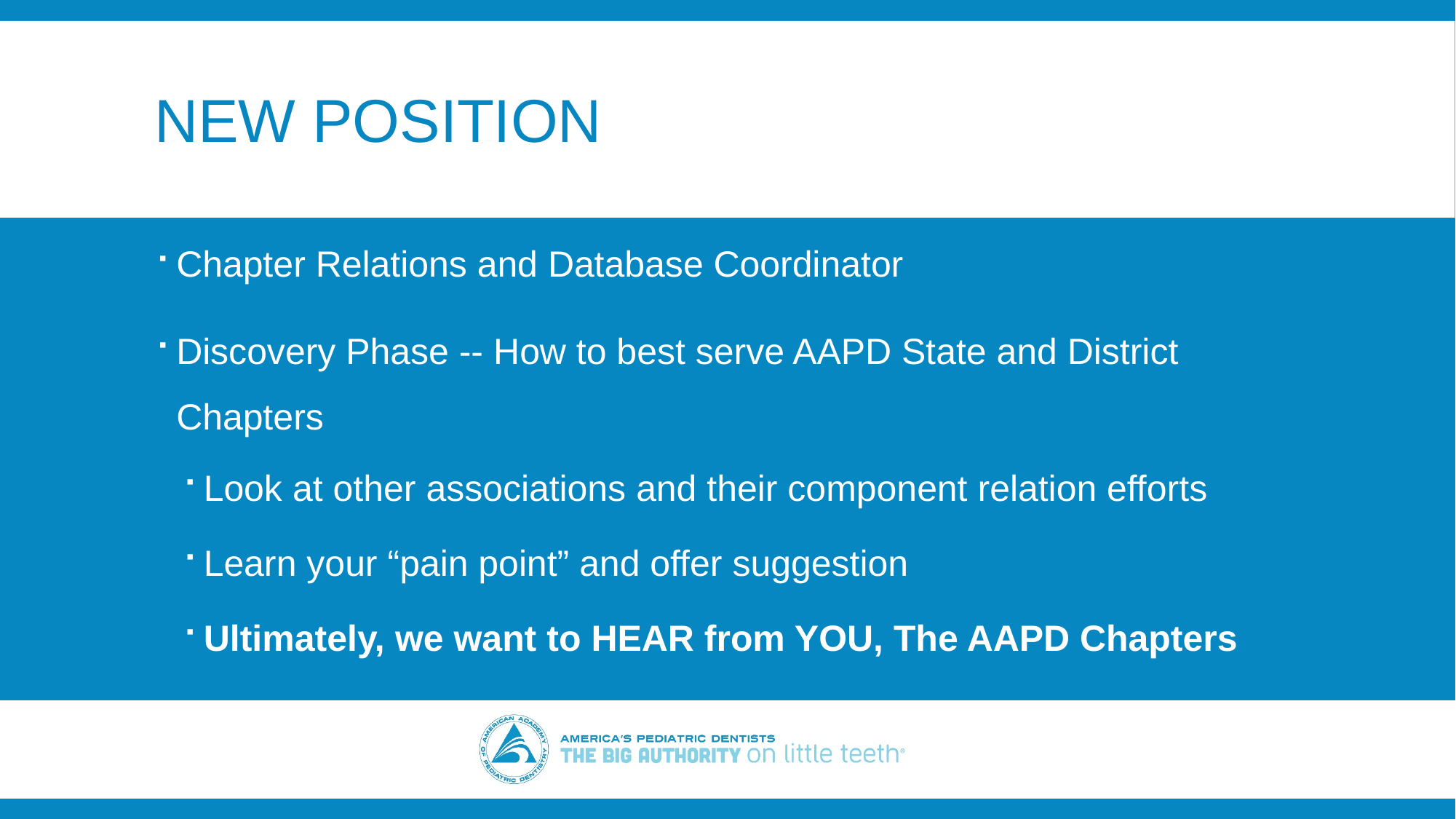

# New Position
Chapter Relations and Database Coordinator
Discovery Phase -- How to best serve AAPD State and District Chapters
Look at other associations and their component relation efforts
Learn your “pain point” and offer suggestion
Ultimately, we want to HEAR from YOU, The AAPD Chapters